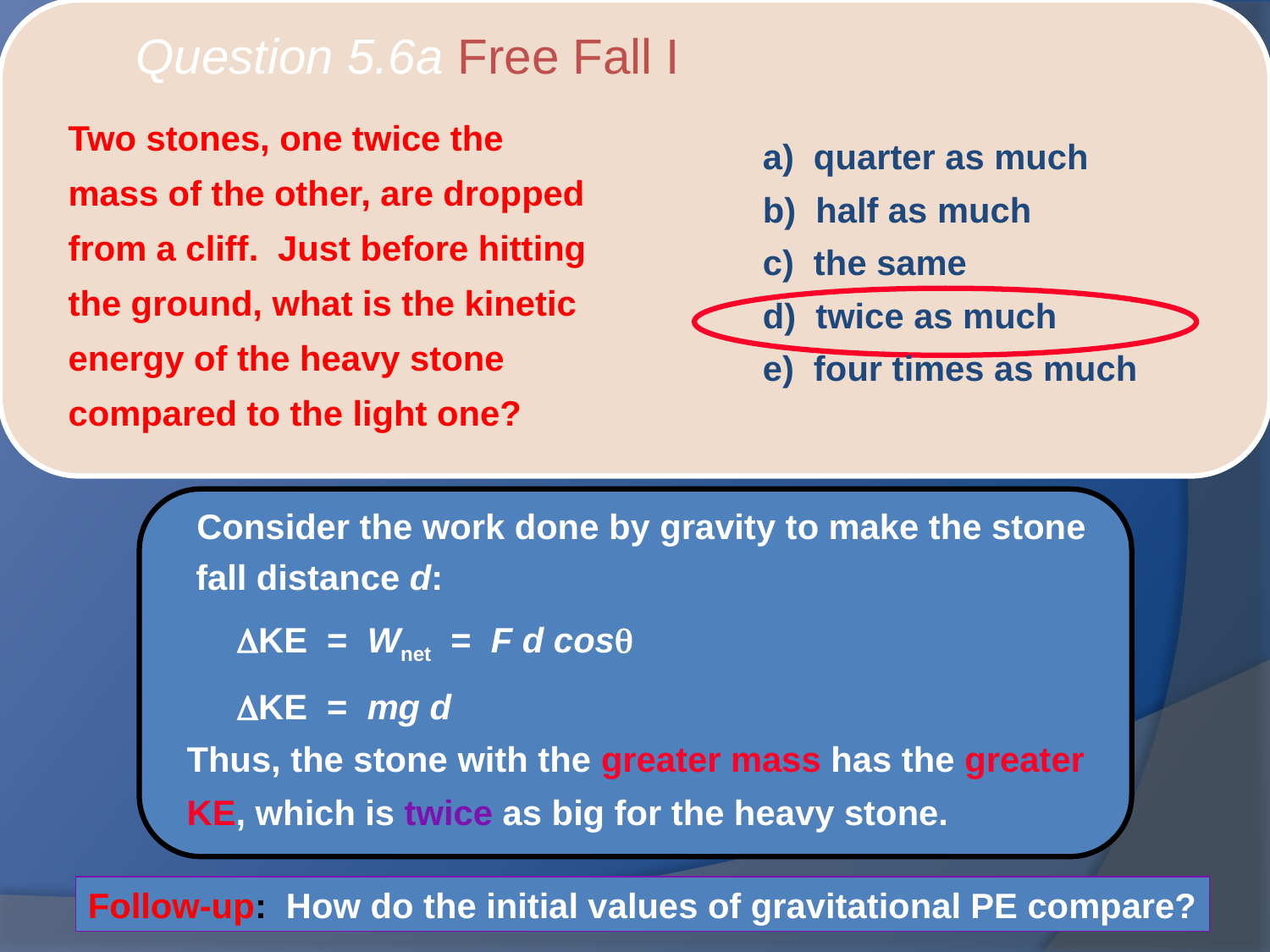

# Question 5.6a Free Fall I
	Two stones, one twice the mass of the other, are dropped from a cliff.  Just before hitting the ground, what is the kinetic energy of the heavy stone compared to the light one?
a)  quarter as much
b)  half as much
c)  the same
d)  twice as much
e)  four times as much

     Consider the work done by gravity to make the stone fall distance d:
     ΔKE  =  Wnet  =  F d cosθ
     ΔKE  =  mg d
    Thus, the stone with the greater mass has the greater
    KE, which is twice as big for the heavy stone.
Follow-up:  How do the initial values of gravitational PE compare?